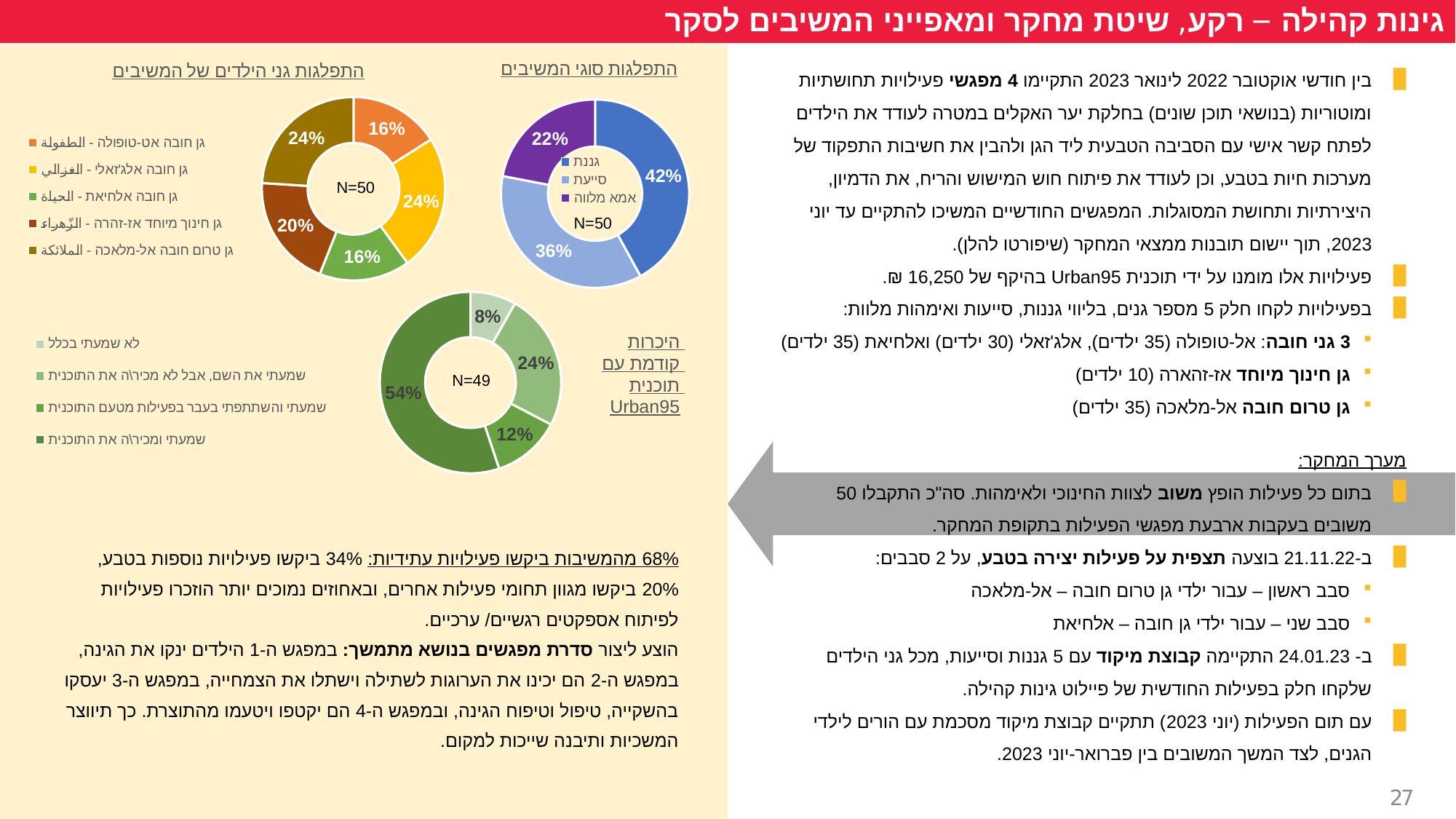

גינות קהילה – רקע, שיטת מחקר ומאפייני המשיבים לסקר

### Chart: התפלגות גני הילדים של המשיבים

| Category |  |
|---|---|
| גן חובה אט-טופולה - الطفولة  | 0.16 |
| גן חובה אלג'זאלי - الغزالي | 0.24 |
| גן חובה אלחיאת - الحياة   | 0.16 |
| גן חינוך מיוחד אז-זהרה - الزّهراء | 0.2 |
| גן טרום חובה אל-מלאכה - الملائكة  | 0.24 |
N=50

בין חודשי אוקטובר 2022 לינואר 2023 התקיימו 4 מפגשי פעילויות תחושתיות ומוטוריות (בנושאי תוכן שונים) בחלקת יער האקלים במטרה לעודד את הילדים לפתח קשר אישי עם הסביבה הטבעית ליד הגן ולהבין את חשיבות התפקוד של מערכות חיות בטבע, וכן לעודד את פיתוח חוש המישוש והריח, את הדמיון, היצירתיות ותחושת המסוגלות. המפגשים החודשיים המשיכו להתקיים עד יוני 2023, תוך יישום תובנות ממצאי המחקר (שיפורטו להלן).
פעילויות אלו מומנו על ידי תוכנית Urban95 בהיקף של 16,250 ₪.
בפעילויות לקחו חלק 5 מספר גנים, בליווי גננות, סייעות ואימהות מלוות:
3 גני חובה: אל-טופולה (35 ילדים), אלג'זאלי (30 ילדים) ואלחיאת (35 ילדים)
גן חינוך מיוחד אז-זהארה (10 ילדים)
גן טרום חובה אל-מלאכה (35 ילדים)

### Chart: התפלגות סוגי המשיבים

| Category |  |
|---|---|
| גננת | 0.42 |
| סייעת | 0.36 |
| אמא מלווה | 0.22 |
N=50

### Chart

| Category |  |
|---|---|
| לא שמעתי בכלל | 0.08 |
| שמעתי את השם, אבל לא מכיר\ה את התוכנית | 0.24 |
| שמעתי והשתתפתי בעבר בפעילות מטעם התוכנית | 0.12 |
| שמעתי ומכיר\ה את התוכנית | 0.54 |
היכרות קודמת עם תוכנית Urban95
מערך המחקר:
בתום כל פעילות הופץ משוב לצוות החינוכי ולאימהות. סה"כ התקבלו 50 משובים בעקבות ארבעת מפגשי הפעילות בתקופת המחקר.
ב-21.11.22 בוצעה תצפית על פעילות יצירה בטבע, על 2 סבבים:
סבב ראשון – עבור ילדי גן טרום חובה – אל-מלאכה
סבב שני – עבור ילדי גן חובה – אלחיאת
ב- 24.01.23 התקיימה קבוצת מיקוד עם 5 גננות וסייעות, מכל גני הילדים שלקחו חלק בפעילות החודשית של פיילוט גינות קהילה.
עם תום הפעילות (יוני 2023) תתקיים קבוצת מיקוד מסכמת עם הורים לילדי הגנים, לצד המשך המשובים בין פברואר-יוני 2023.

68% מהמשיבות ביקשו פעילויות עתידיות: 34% ביקשו פעילויות נוספות בטבע,
20% ביקשו מגוון תחומי פעילות אחרים, ובאחוזים נמוכים יותר הוזכרו פעילויות לפיתוח אספקטים רגשיים/ ערכיים.
הוצע ליצור סדרת מפגשים בנושא מתמשך: במפגש ה-1 הילדים ינקו את הגינה, במפגש ה-2 הם יכינו את הערוגות לשתילה וישתלו את הצמחייה, במפגש ה-3 יעסקו בהשקייה, טיפול וטיפוח הגינה, ובמפגש ה-4 הם יקטפו ויטעמו מהתוצרת. כך תיווצר המשכיות ותיבנה שייכות למקום.
27